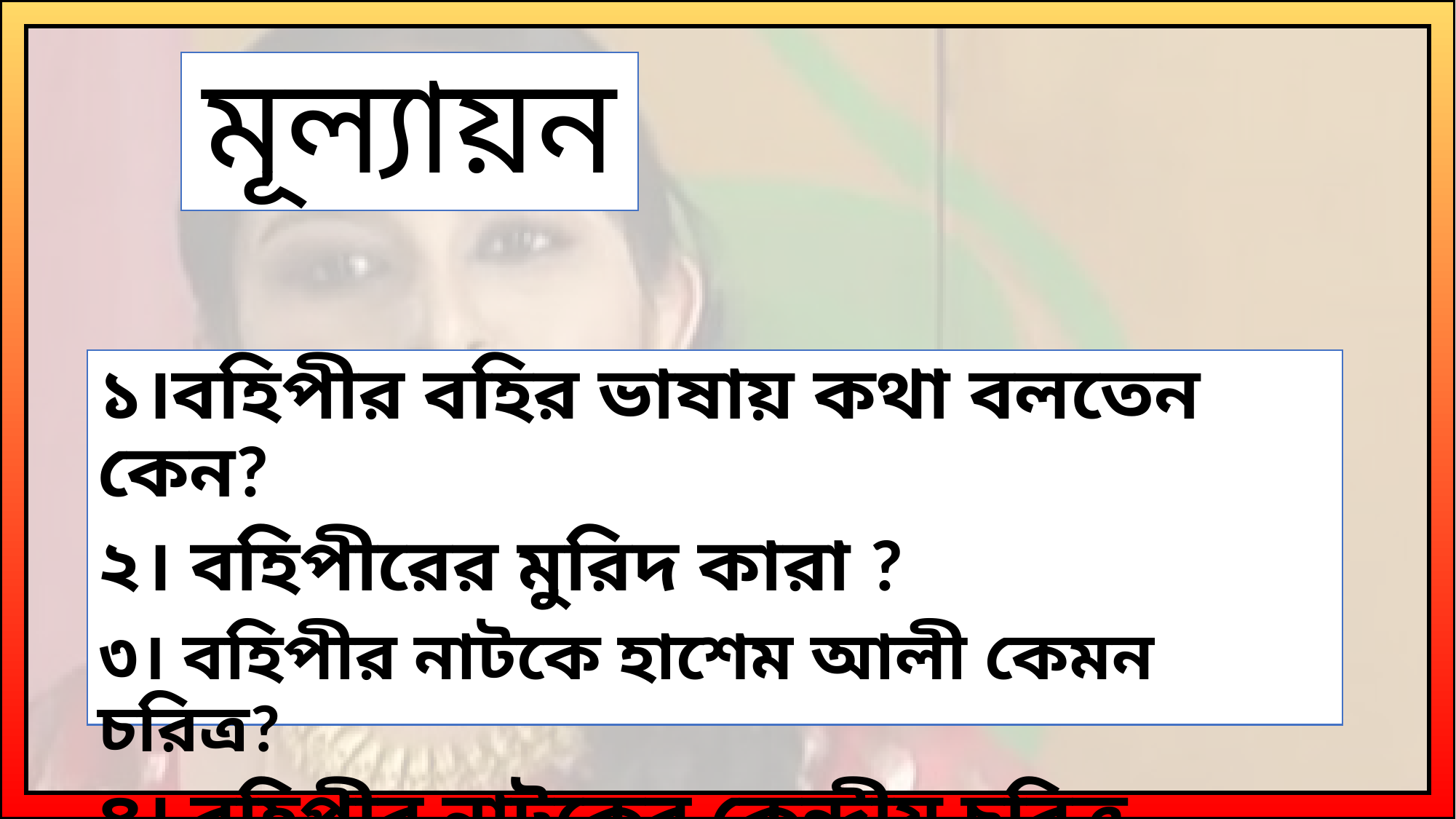

মূল্যায়ন
১।বহিপীর বহির ভাষায় কথা বলতেন কেন?
২। বহিপীরের মুরিদ কারা ?
৩। বহিপীর নাটকে হাশেম আলী কেমন চরিত্র?
৪। বহিপীর নাটকের কেন্দ্রীয় চরিত্র কোনটি?